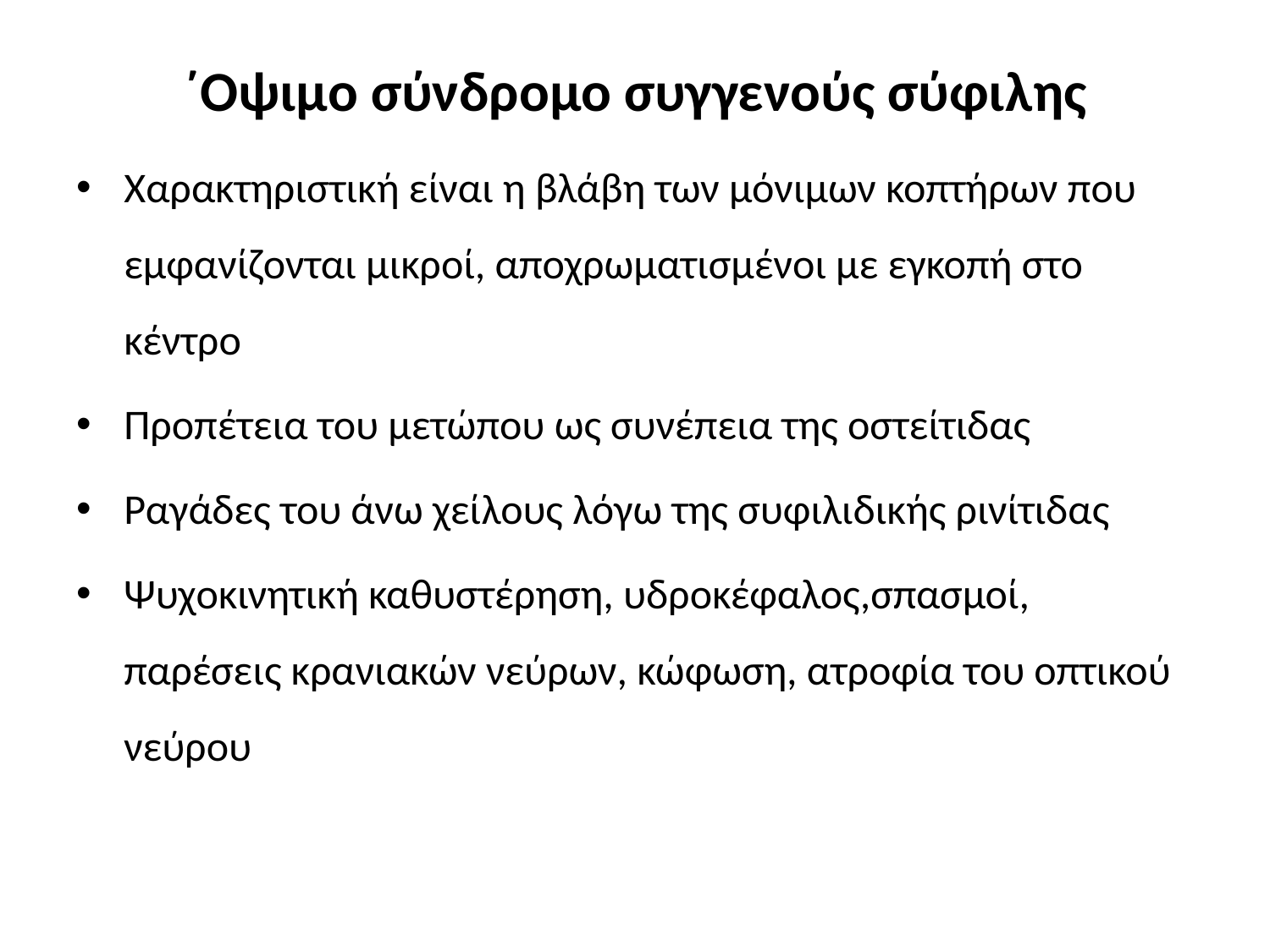

# ΄Οψιμο σύνδρομο συγγενούς σύφιλης
Χαρακτηριστική είναι η βλάβη των μόνιμων κοπτήρων που εμφανίζονται μικροί, αποχρωματισμένοι με εγκοπή στο κέντρο
Προπέτεια του μετώπου ως συνέπεια της οστείτιδας
Ραγάδες του άνω χείλους λόγω της συφιλιδικής ρινίτιδας
Ψυχοκινητική καθυστέρηση, υδροκέφαλος,σπασμοί, παρέσεις κρανιακών νεύρων, κώφωση, ατροφία του οπτικού νεύρου